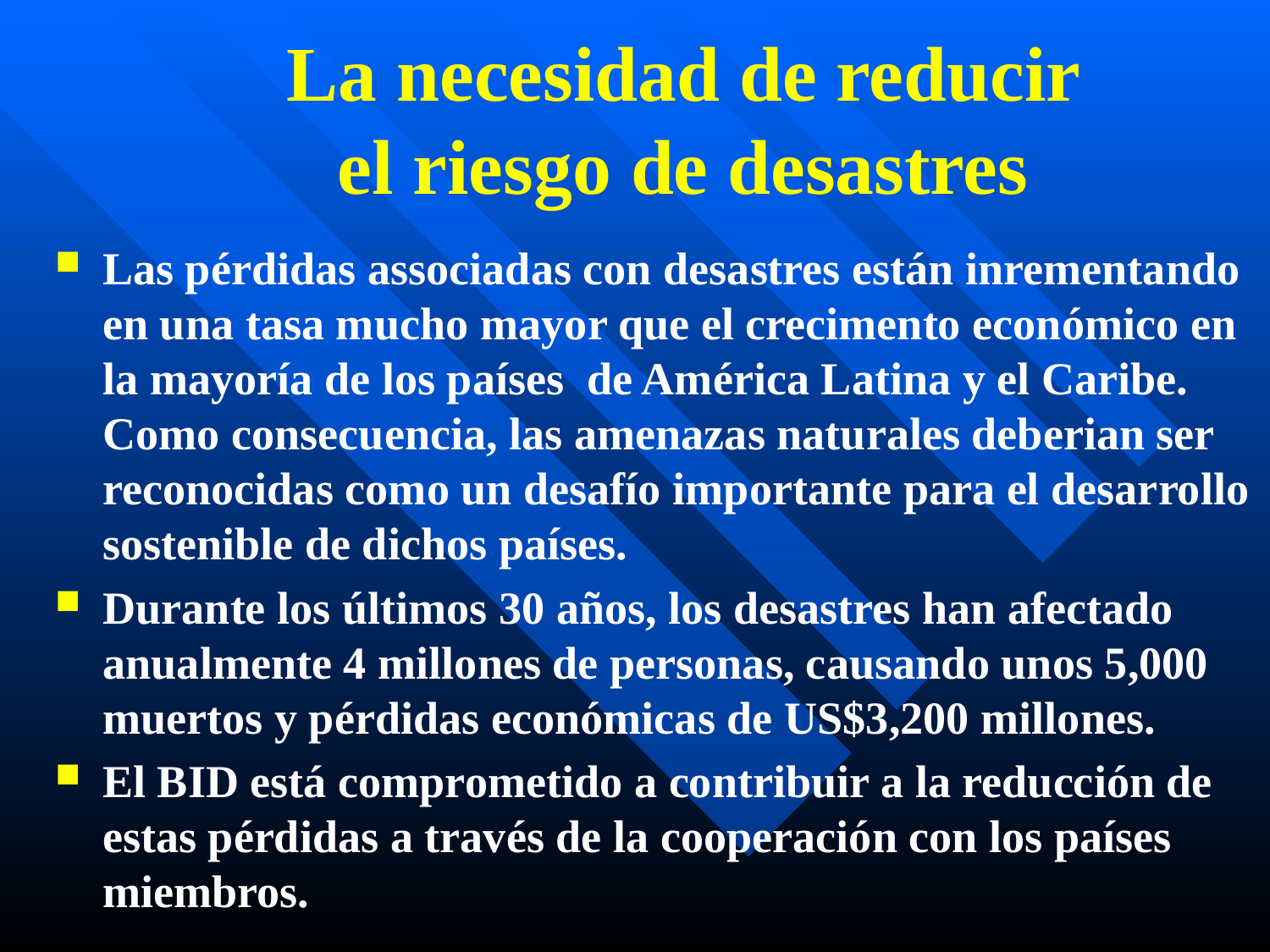

# La necesidad de reducir el riesgo de desastres
Las pérdidas associadas con desastres están inrementando en una tasa mucho mayor que el crecimento económico en la mayoría de los países  de América Latina y el Caribe. Como consecuencia, las amenazas naturales deberian ser reconocidas como un desafío importante para el desarrollo sostenible de dichos países.
Durante los últimos 30 años, los desastres han afectado anualmente 4 millones de personas, causando unos 5,000 muertos y pérdidas económicas de US$3,200 millones.
El BID está comprometido a contribuir a la reducción de estas pérdidas a través de la cooperación con los países miembros.